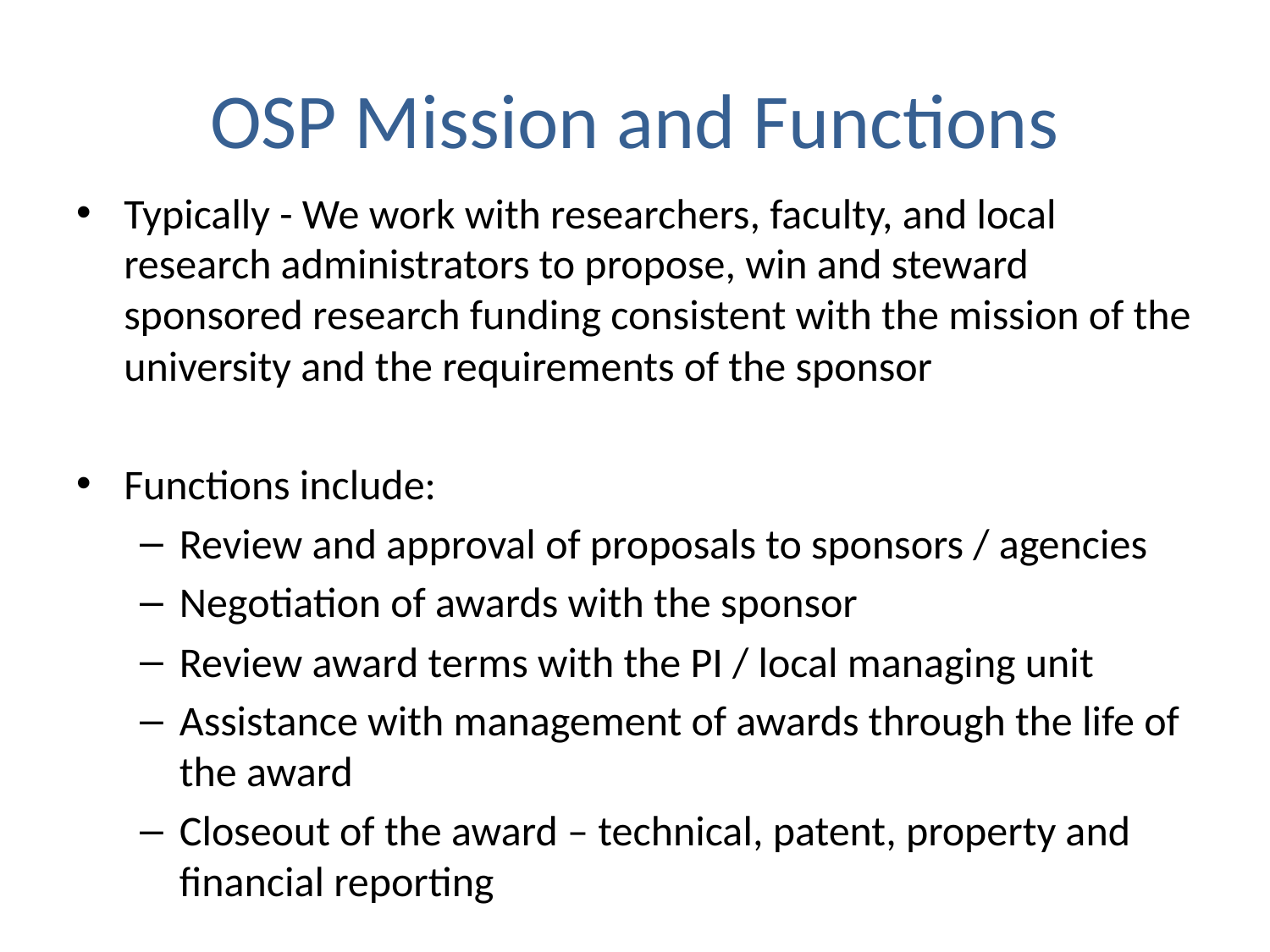

# OSP Mission and Functions
Typically - We work with researchers, faculty, and local research administrators to propose, win and steward sponsored research funding consistent with the mission of the university and the requirements of the sponsor

Functions include:
Review and approval of proposals to sponsors / agencies
Negotiation of awards with the sponsor
Review award terms with the PI / local managing unit
Assistance with management of awards through the life of the award
Closeout of the award – technical, patent, property and financial reporting